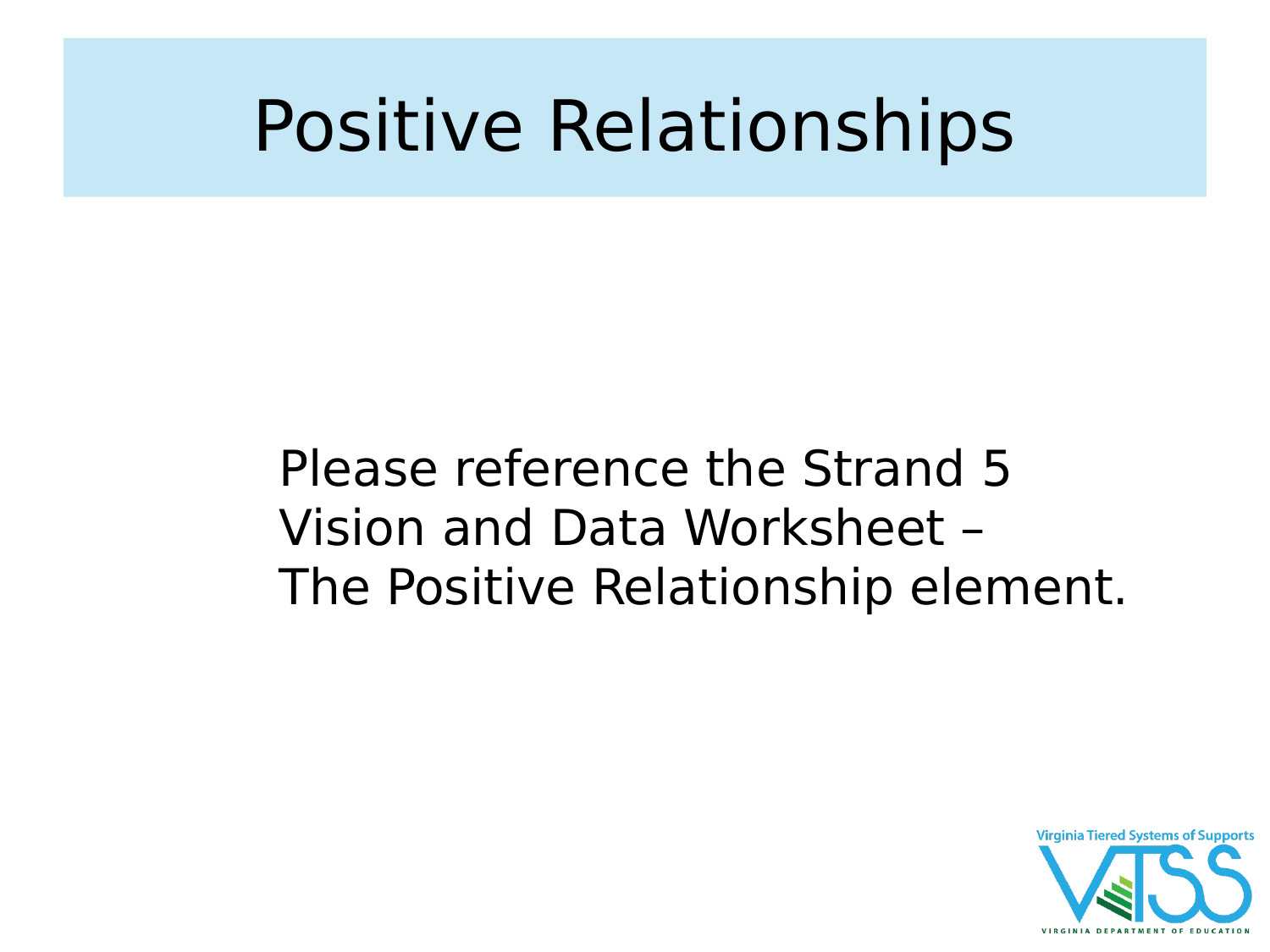

# Positive Relationships

Please reference the Strand 5
Vision and Data Worksheet –
The Positive Relationship element.